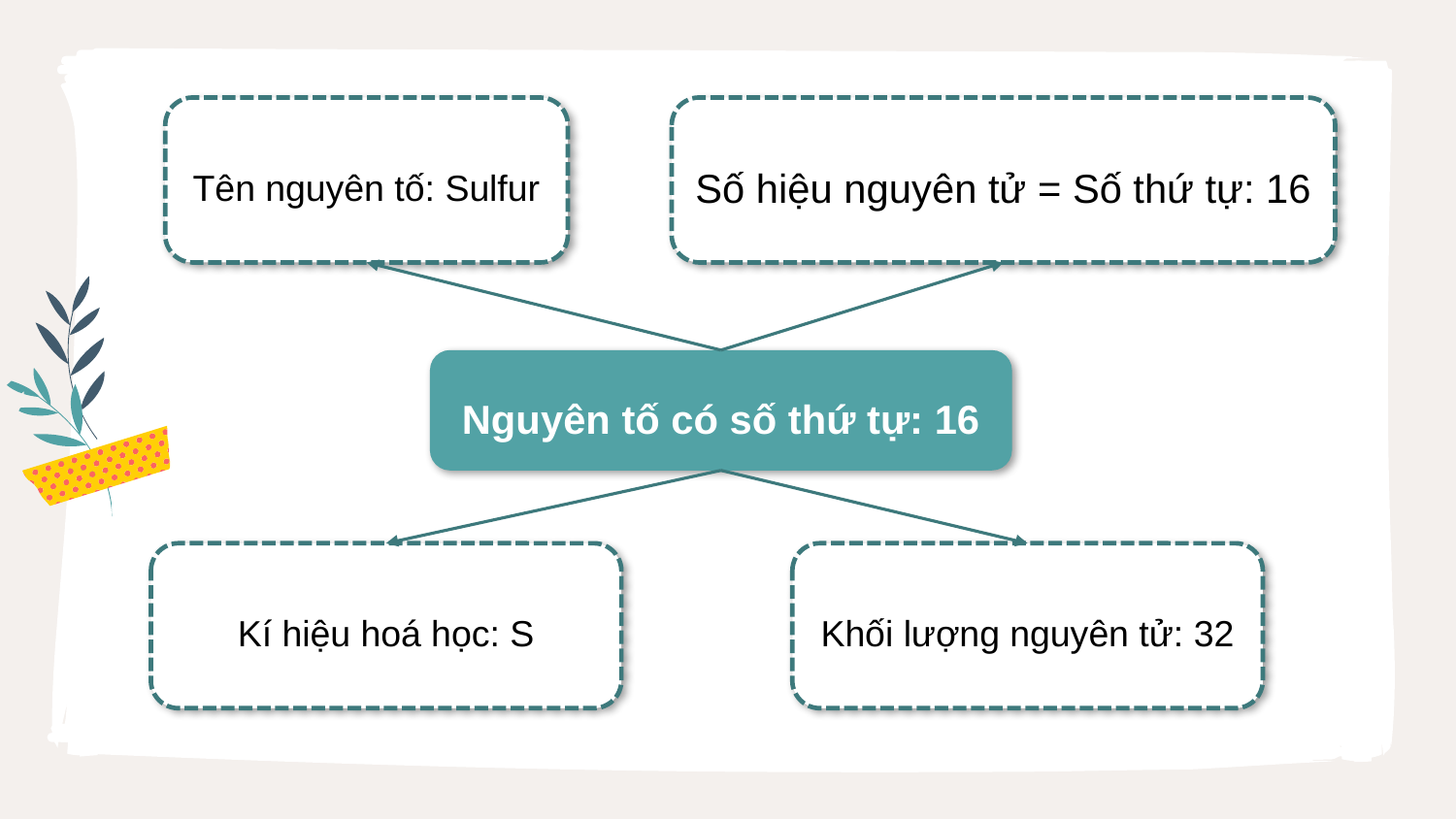

Tên nguyên tố: Sulfur
Số hiệu nguyên tử = Số thứ tự: 16

Nguyên tố có số thứ tự: 16

Khối lượng nguyên tử: 32
Kí hiệu hoá học: S